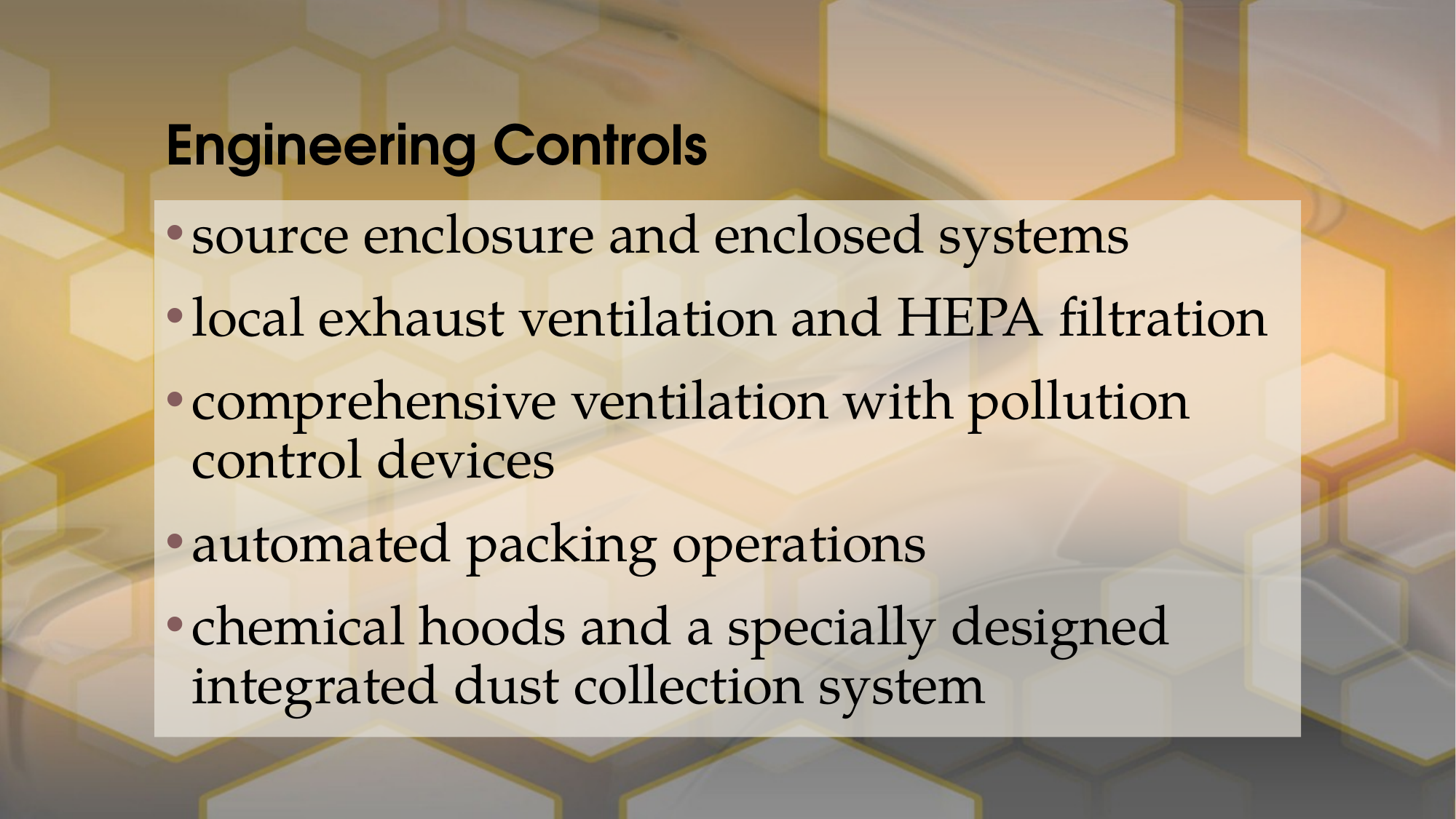

# Engineering Controls
source enclosure and enclosed systems
local exhaust ventilation and HEPA ﬁltration
comprehensive ventilation with pollution control devices
automated packing operations
chemical hoods and a specially designed integrated dust collection system